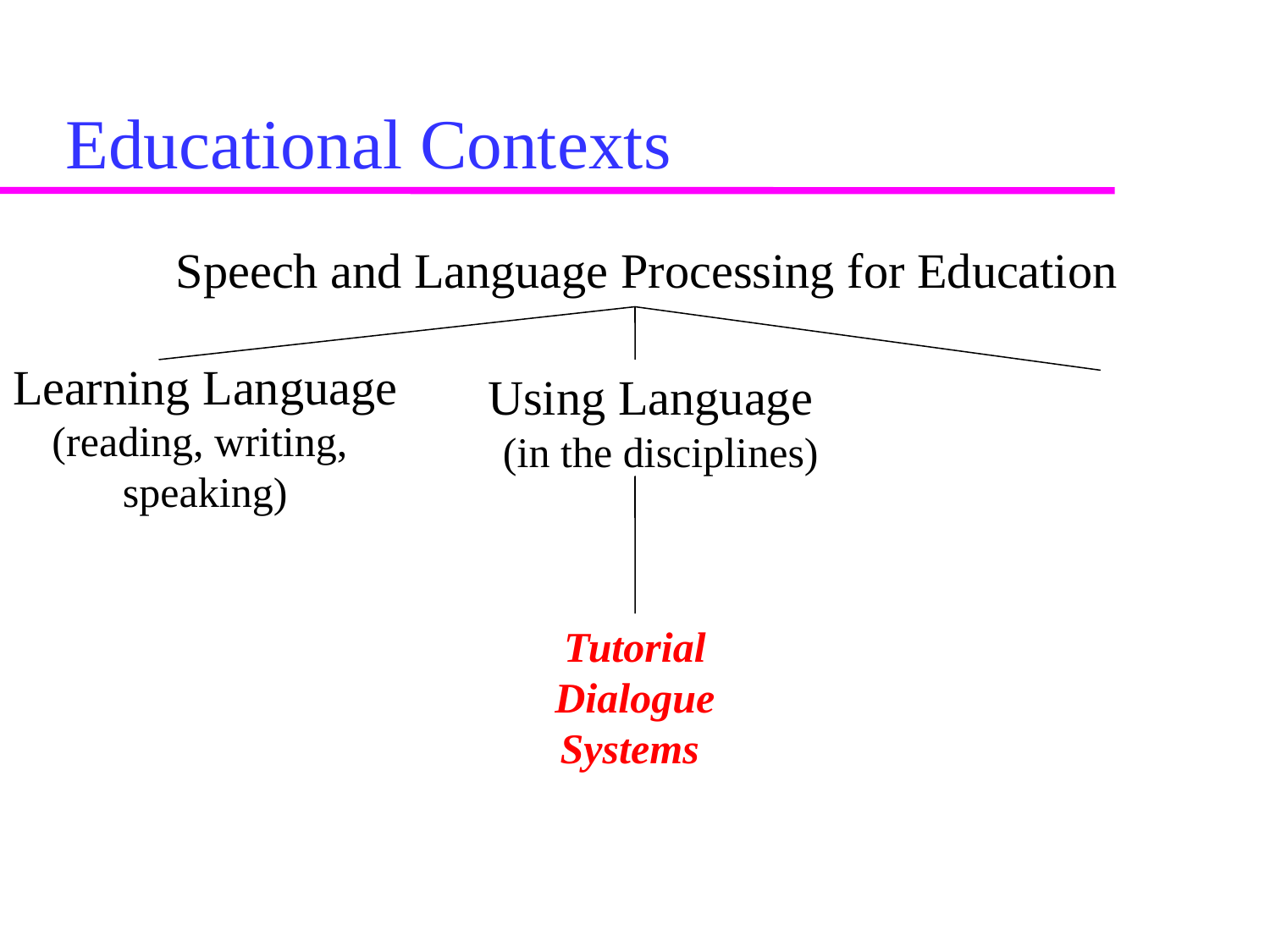

# Educational Contexts
Speech and Language Processing for Education

Learning Language
(reading, writing,
speaking)

Using Language
(in the disciplines)

Tutorial Dialogue
Systems